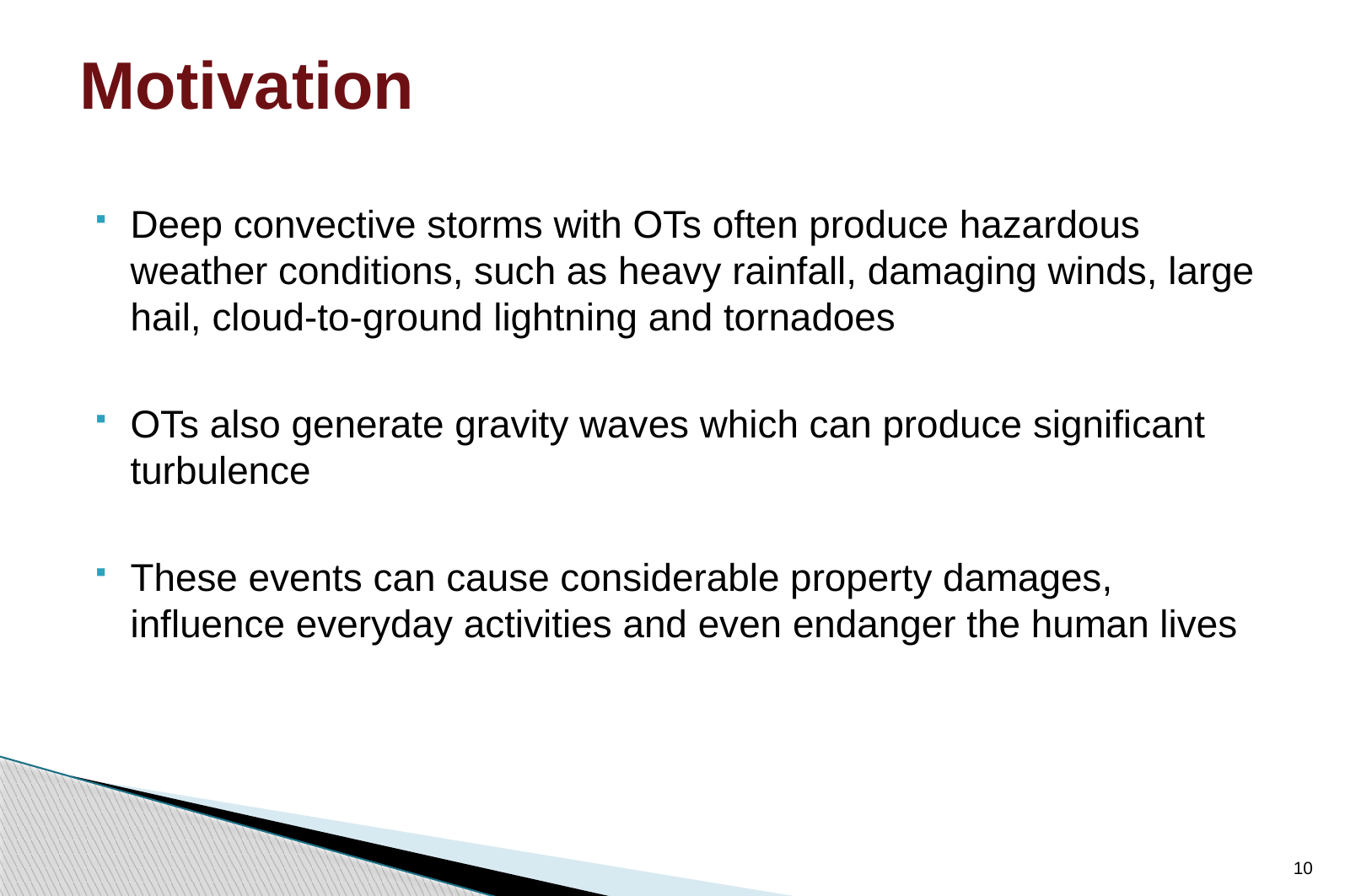

# Motivation
Deep convective storms with OTs often produce hazardous weather conditions, such as heavy rainfall, damaging winds, large hail, cloud-to-ground lightning and tornadoes

OTs also generate gravity waves which can produce significant turbulence

These events can cause considerable property damages, influence everyday activities and even endanger the human lives

10